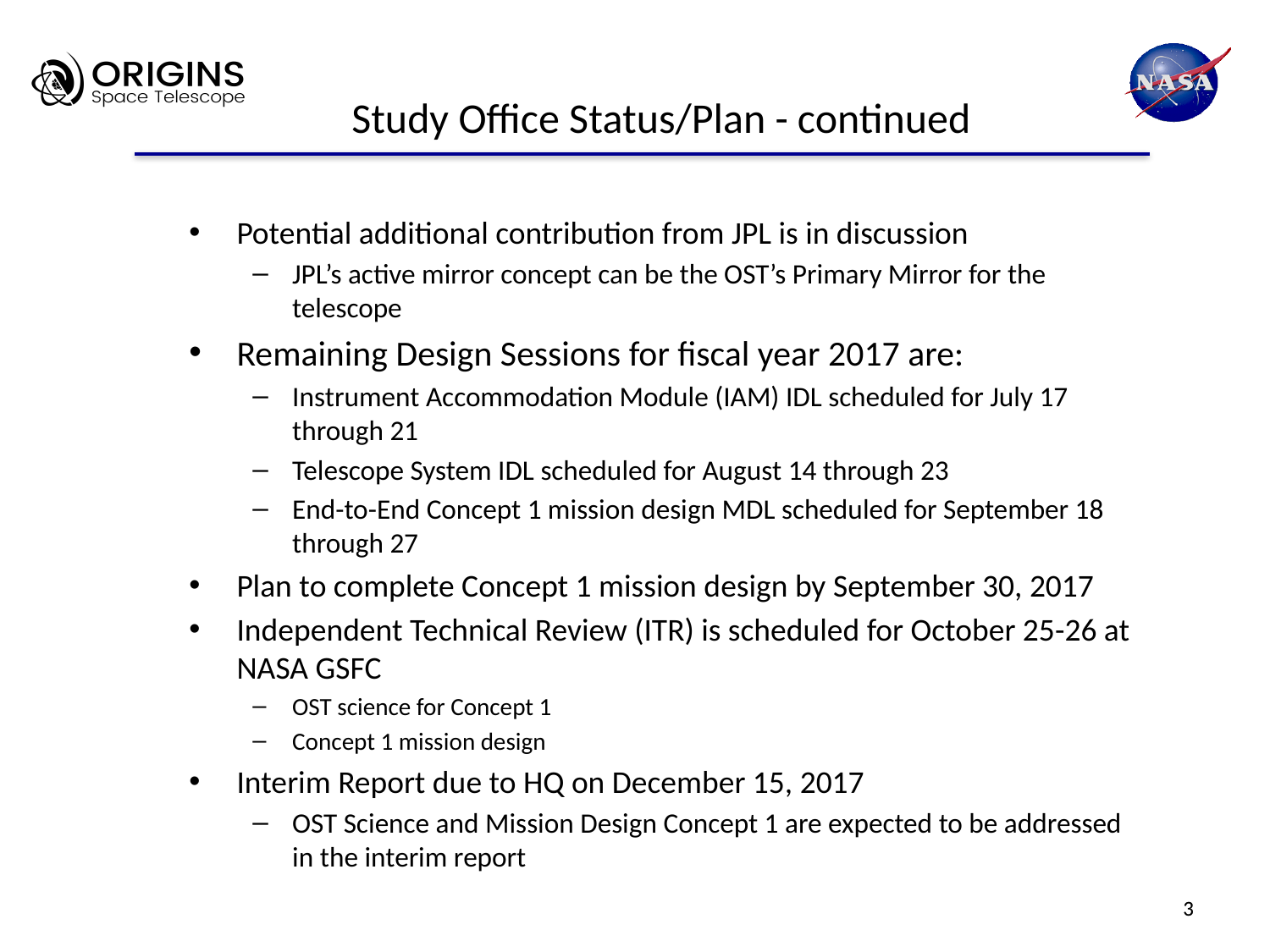

# Study Office Status/Plan - continued
Potential additional contribution from JPL is in discussion
JPL’s active mirror concept can be the OST’s Primary Mirror for the telescope
Remaining Design Sessions for fiscal year 2017 are:
Instrument Accommodation Module (IAM) IDL scheduled for July 17 through 21
Telescope System IDL scheduled for August 14 through 23
End-to-End Concept 1 mission design MDL scheduled for September 18 through 27
Plan to complete Concept 1 mission design by September 30, 2017
Independent Technical Review (ITR) is scheduled for October 25-26 at NASA GSFC
OST science for Concept 1
Concept 1 mission design
Interim Report due to HQ on December 15, 2017
OST Science and Mission Design Concept 1 are expected to be addressed in the interim report